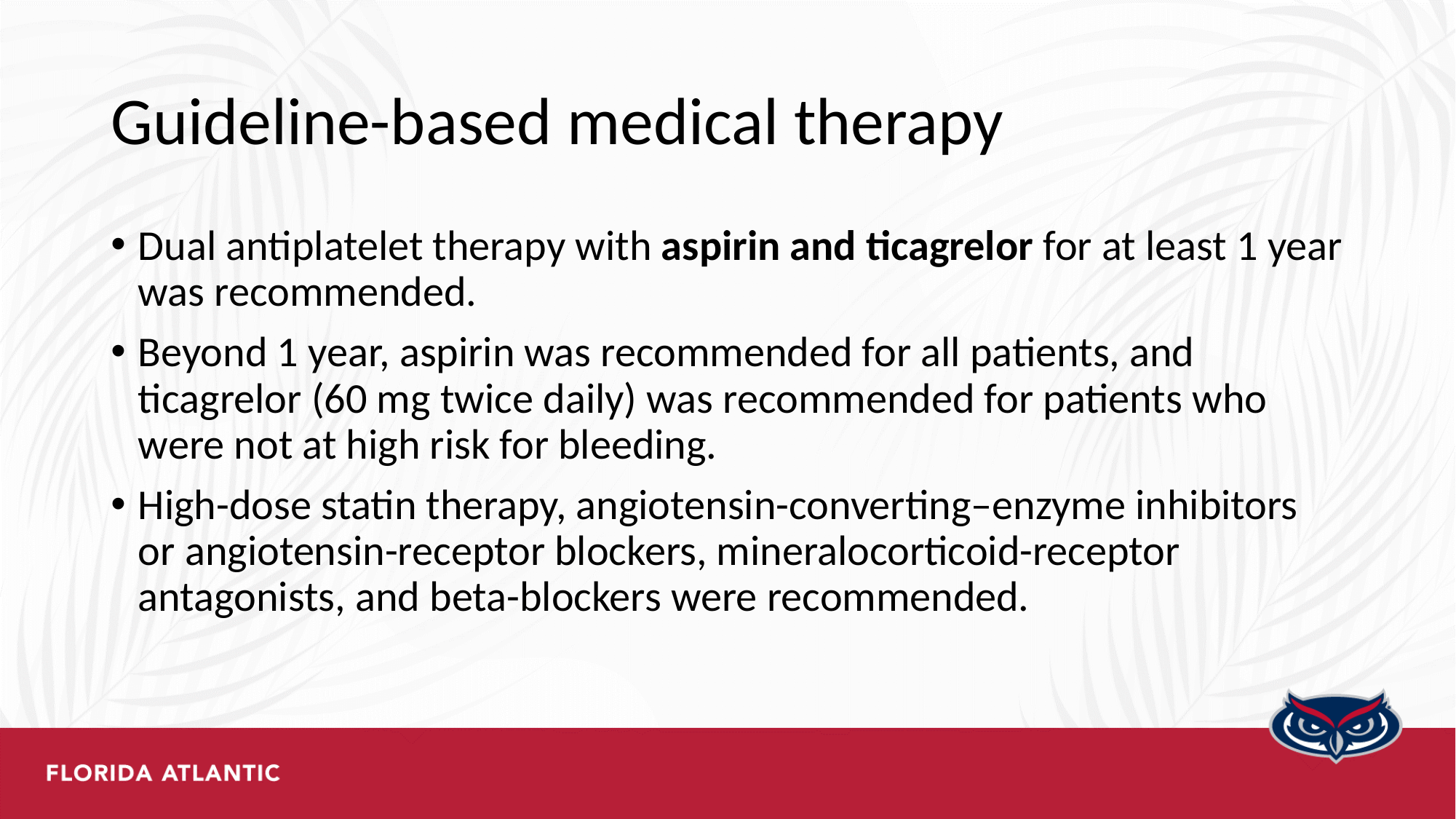

# Guideline-based medical therapy
Dual antiplatelet therapy with aspirin and ticagrelor for at least 1 year was recommended.
Beyond 1 year, aspirin was recommended for all patients, and ticagrelor (60 mg twice daily) was recommended for patients who were not at high risk for bleeding.
High-dose statin therapy, angiotensin-converting–enzyme inhibitors or angiotensin-receptor blockers, mineralocorticoid-receptor antagonists, and beta-blockers were recommended.